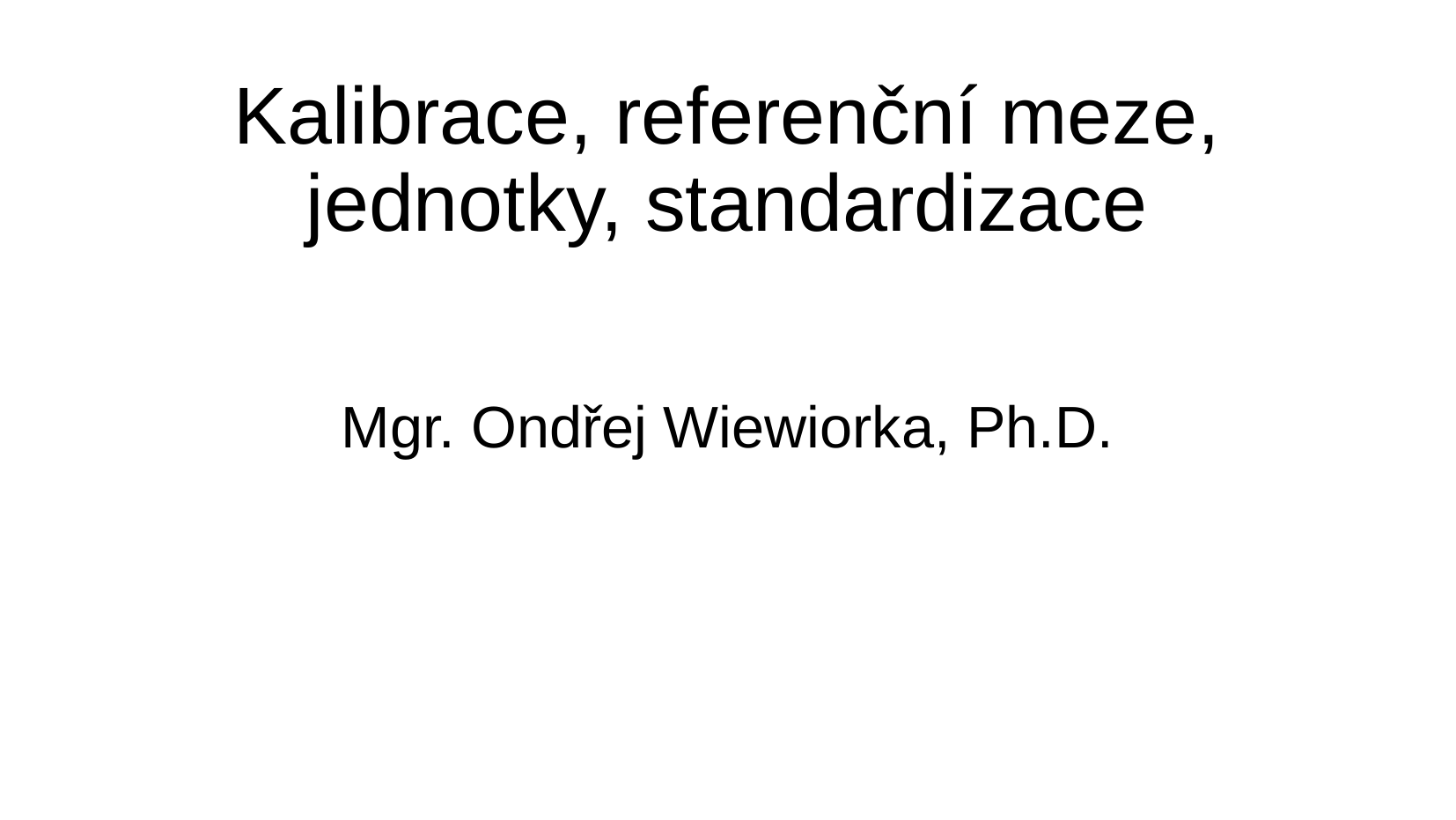

# Kalibrace, referenční meze, jednotky, standardizace
Mgr. Ondřej Wiewiorka, Ph.D.